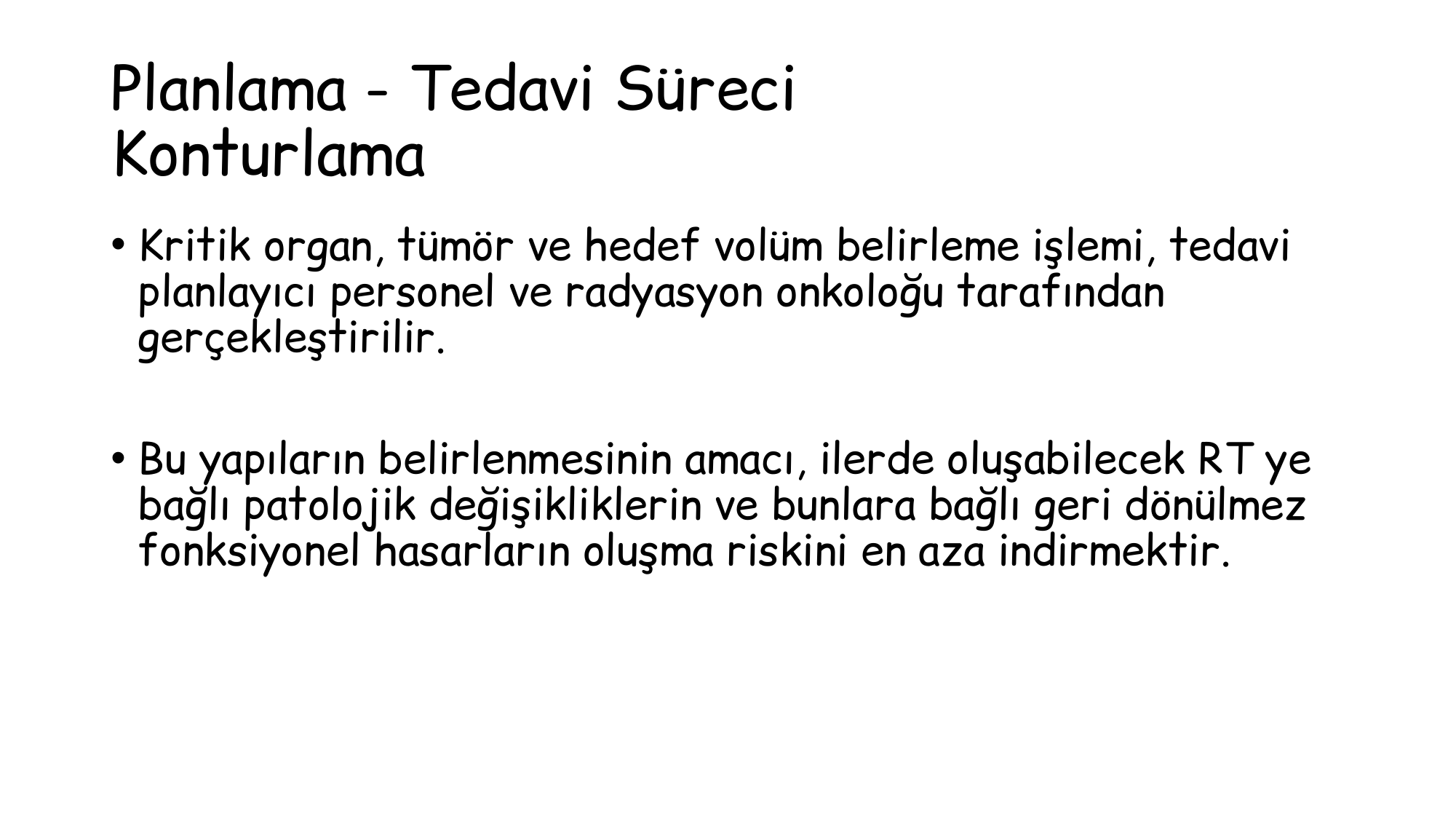

Planlama - Tedavi Süreci
Konturlama
Kritik organ, tümör ve hedef volüm belirleme işlemi, tedavi planlayıcı personel ve radyasyon onkoloğu tarafından gerçekleştirilir.

Bu yapıların belirlenmesinin amacı, ilerde oluşabilecek RT ye bağlı patolojik değişikliklerin ve bunlara bağlı geri dönülmez fonksiyonel hasarların oluşma riskini en aza indirmektir.